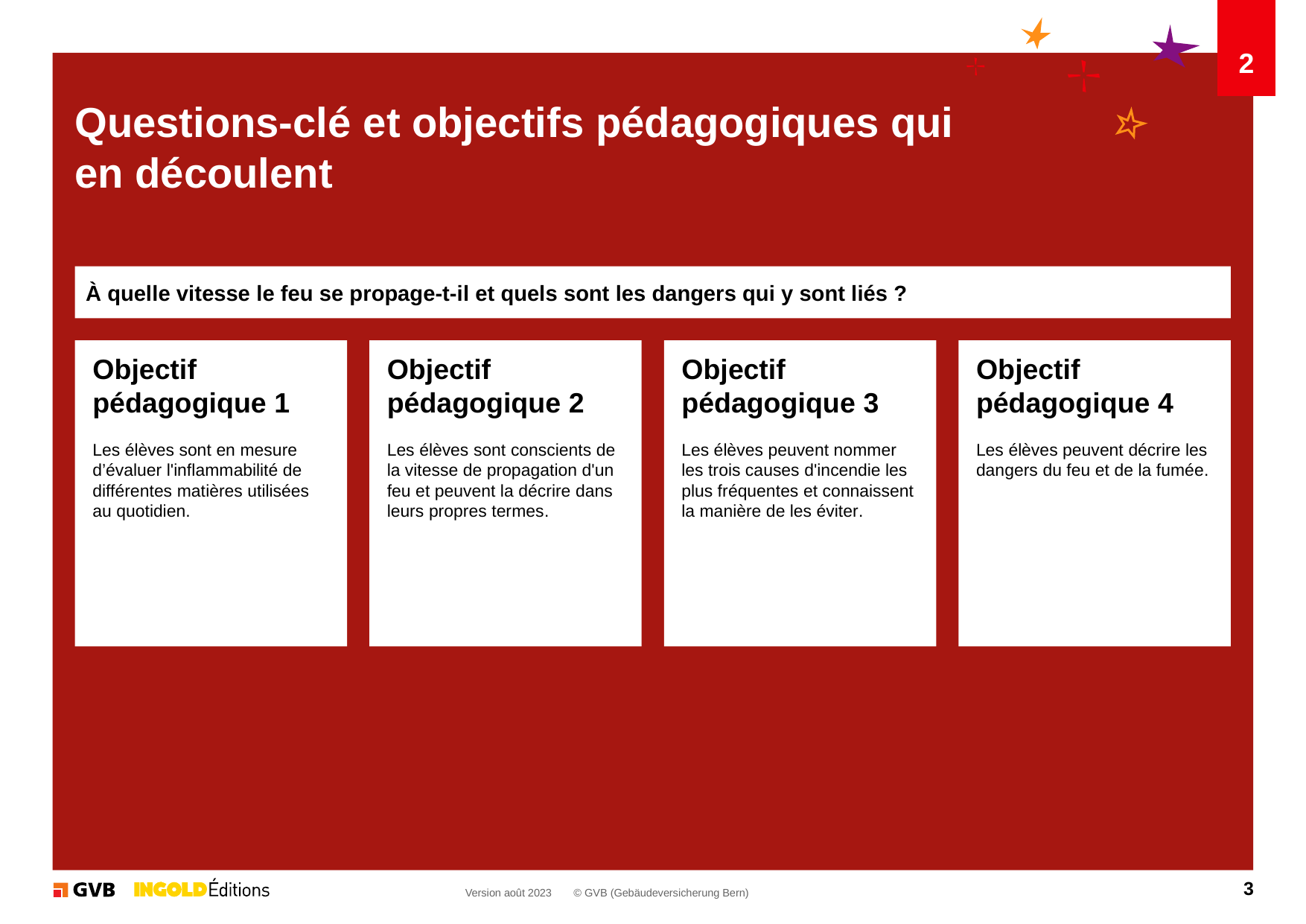

2
# Questions-clé et objectifs pédagogiques qui en découlent
À quelle vitesse le feu se propage-t-il et quels sont les dangers qui y sont liés ?
Objectif pédagogique 1

Les élèves sont en mesure d’évaluer l'inflammabilité de différentes matières utilisées au quotidien.

Objectif pédagogique 2

Les élèves sont conscients de la vitesse de propagation d'un feu et peuvent la décrire dans leurs propres termes.

Objectif pédagogique 3

Les élèves peuvent nommer les trois causes d'incendie les plus fréquentes et connaissent la manière de les éviter.

Objectif pédagogique 4

Les élèves peuvent décrire les dangers du feu et de la fumée.

3
Version août 2023